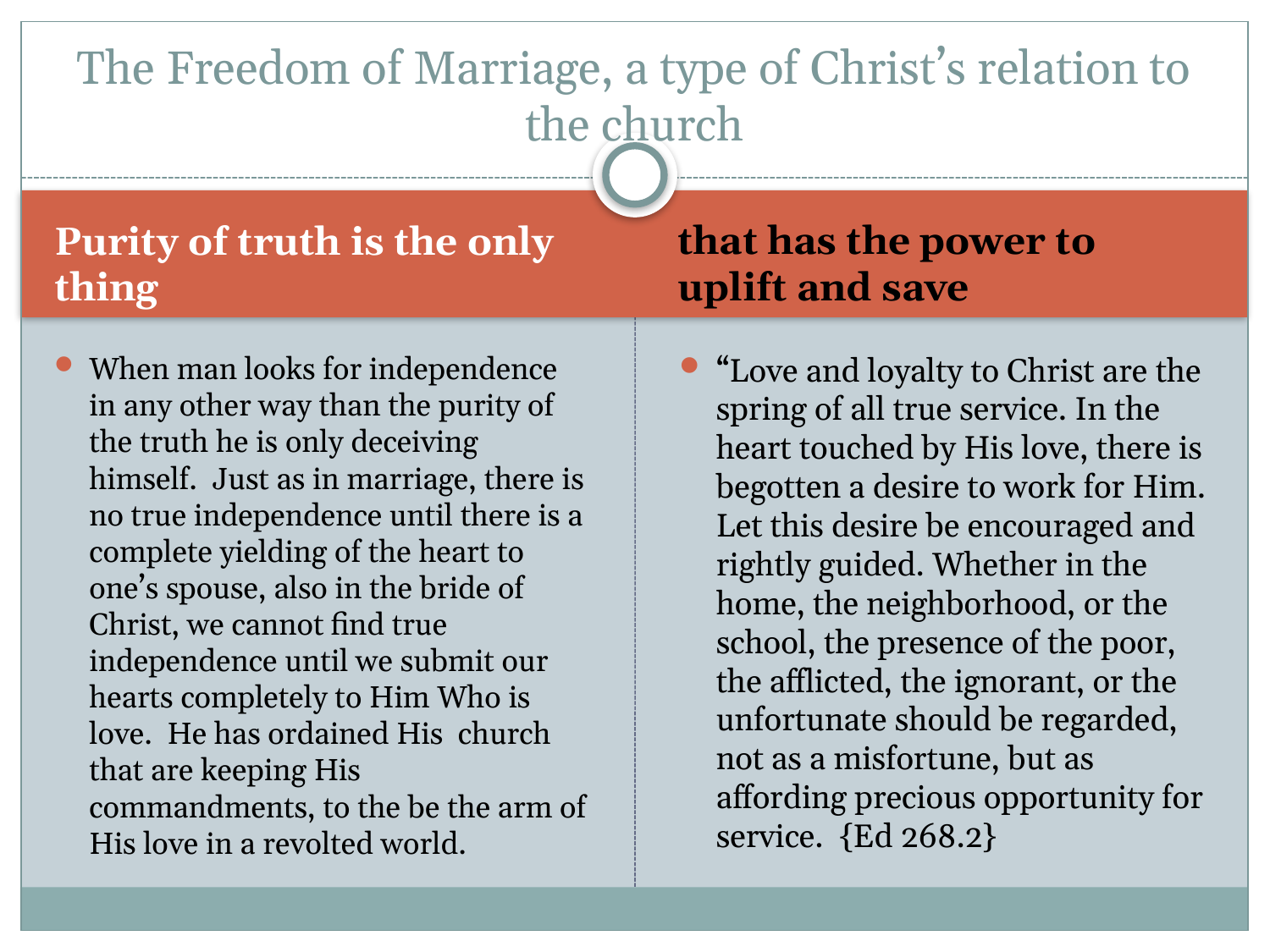

# The Freedom of Marriage, a type of Christ’s relation to the church
Purity of truth is the only thing

that has the power to uplift and save

When man looks for independence in any other way than the purity of the truth he is only deceiving himself.  Just as in marriage, there is no true independence until there is a complete yielding of the heart to one’s spouse, also in the bride of Christ, we cannot find true independence until we submit our hearts completely to Him Who is love.  He has ordained His  church that are keeping His commandments, to the be the arm of His love in a revolted world.

“Love and loyalty to Christ are the spring of all true service. In the heart touched by His love, there is begotten a desire to work for Him. Let this desire be encouraged and rightly guided. Whether in the home, the neighborhood, or the school, the presence of the poor, the afflicted, the ignorant, or the unfortunate should be regarded, not as a misfortune, but as affording precious opportunity for service.  {Ed 268.2}